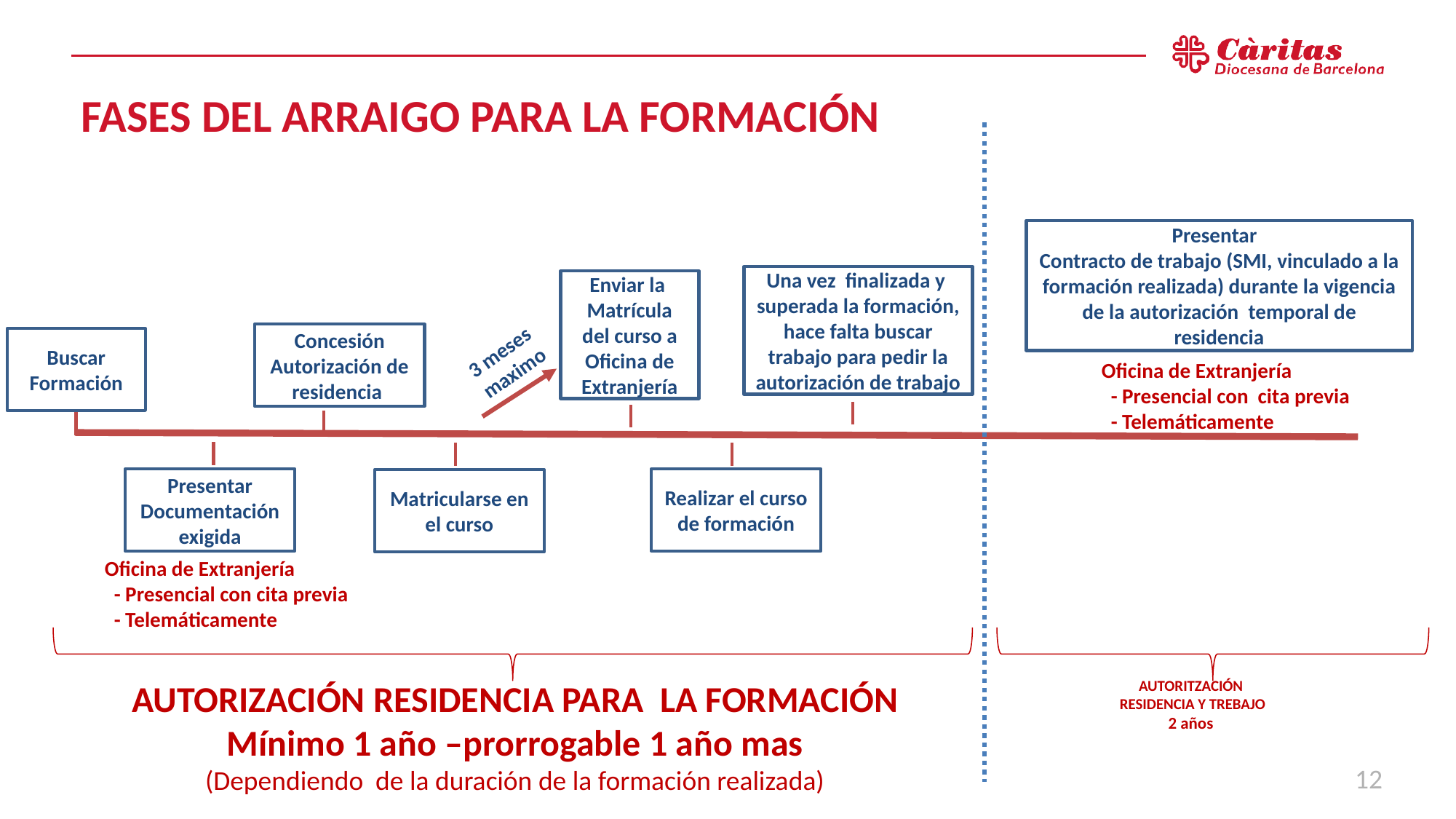

FASES DEL ARRAIGO PARA LA FORMACIÓN

Presentar
Contracto de trabajo (SMI, vinculado a la formación realizada) durante la vigencia de la autorización  temporal de residencia
Una vez  finalizada y  superada la formación, hace falta buscar trabajo para pedir la autorización de trabajo
Enviar la
Matrícula del curso a Oficina de Extranjería
Concesión
Autorización de residencia
Buscar
Formación
3 meses
maximo
Oficina de Extranjería
  - Presencial con  cita previa
  - Telemáticamente

Presentar
Documentación
exigida
Realizar el curso de formación
Matricularse en el curso
Oficina de Extranjería
  - Presencial con cita previa
  - Telemáticamente
AUTORIZACIÓN RESIDENCIA PARA  LA FORMACIÓN
Mínimo 1 año –prorrogable 1 año mas
(Dependiendo  de la duración de la formación realizada)
AUTORITZACIÓN
 RESIDENCIA Y TREBAJO
2 años
12